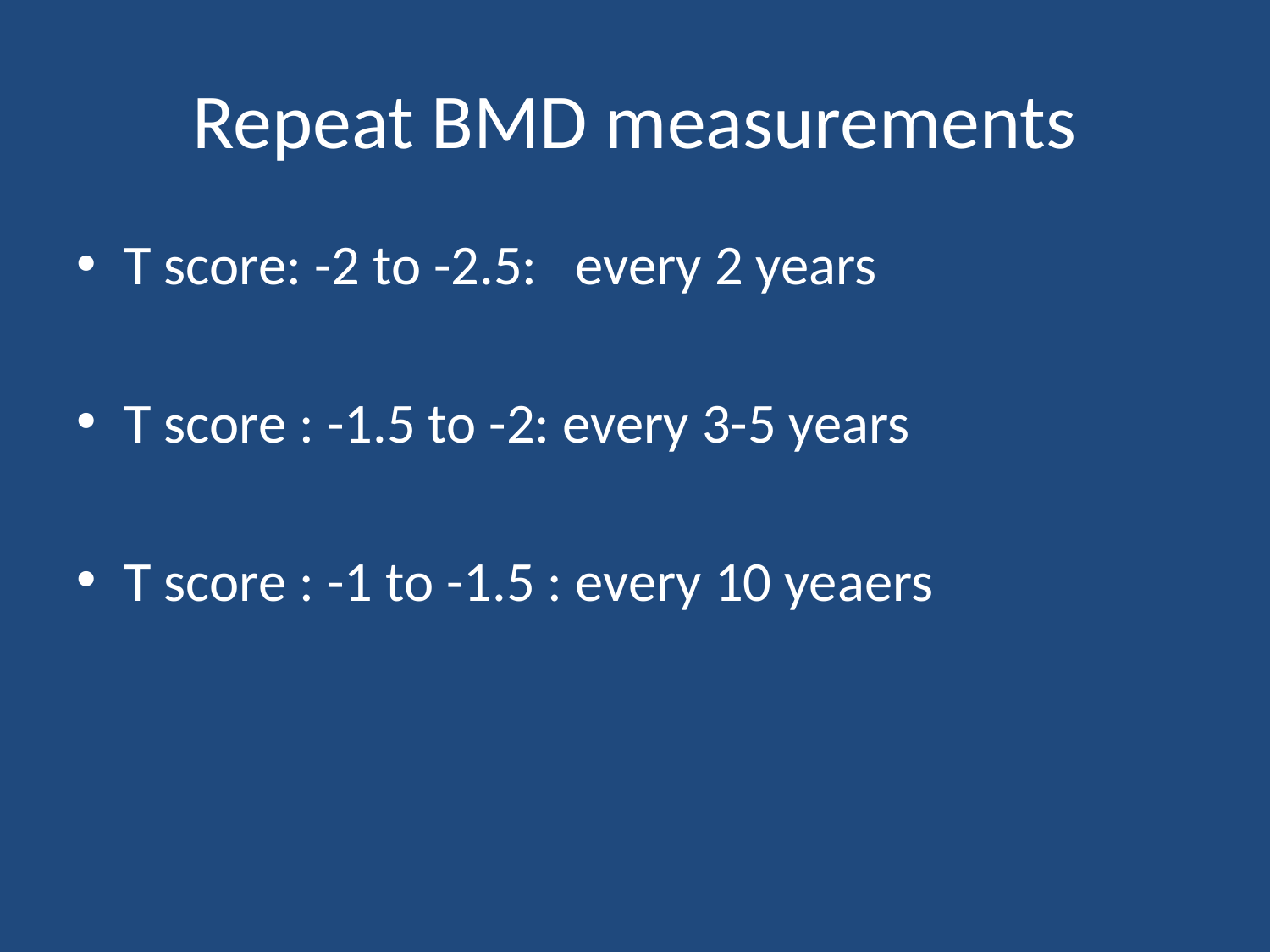

# Repeat BMD measurements
T score: -2 to -2.5:   every 2 years

T score : -1.5 to -2: every 3-5 years

T score : -1 to -1.5 : every 10 yeaers